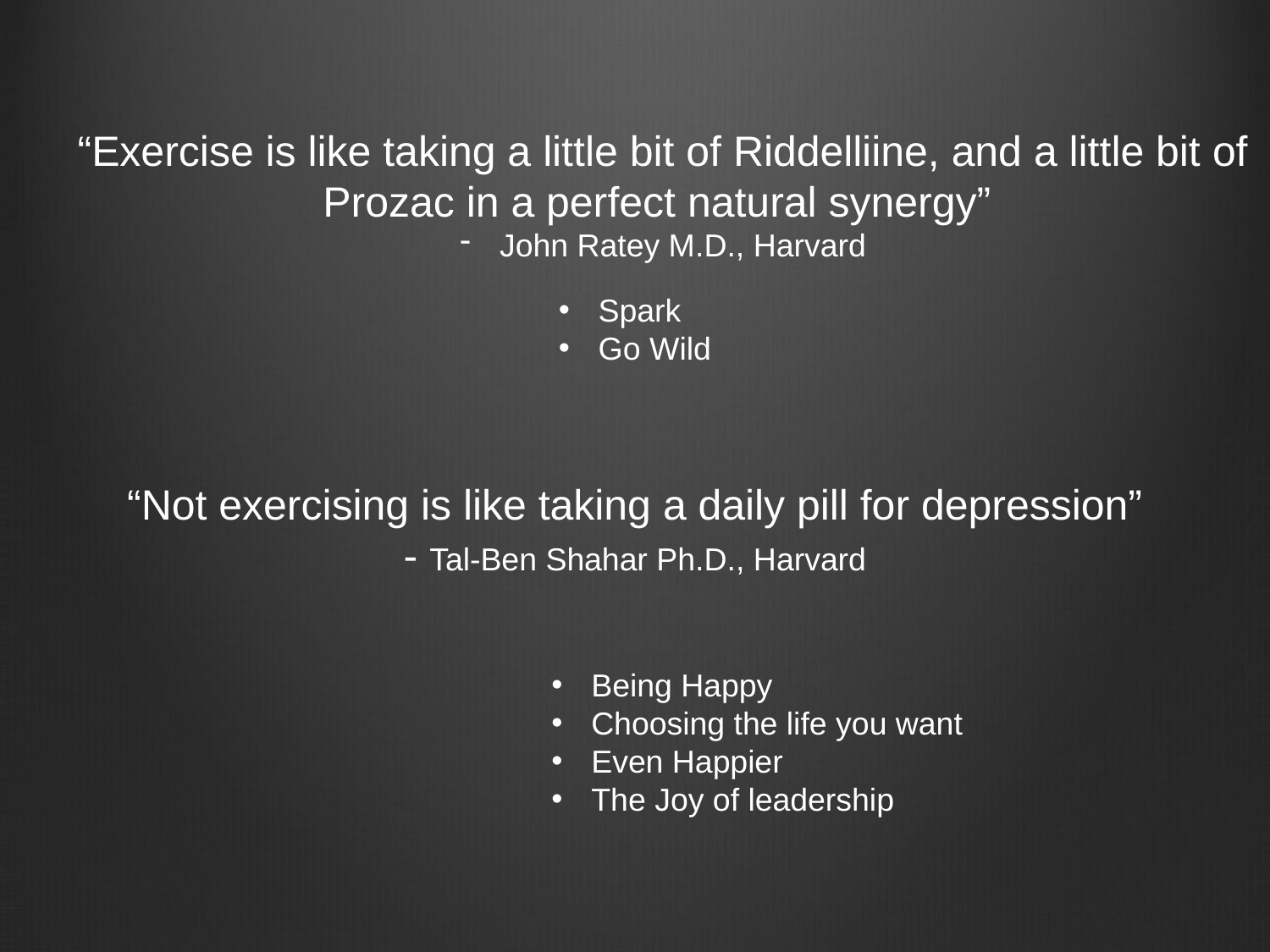

“Exercise is like taking a little bit of Riddelliine, and a little bit of Prozac in a perfect natural synergy”
John Ratey M.D., Harvard

Spark
Go Wild
“Not exercising is like taking a daily pill for depression”
- Tal-Ben Shahar Ph.D., Harvard
Being Happy
Choosing the life you want
Even Happier
The Joy of leadership